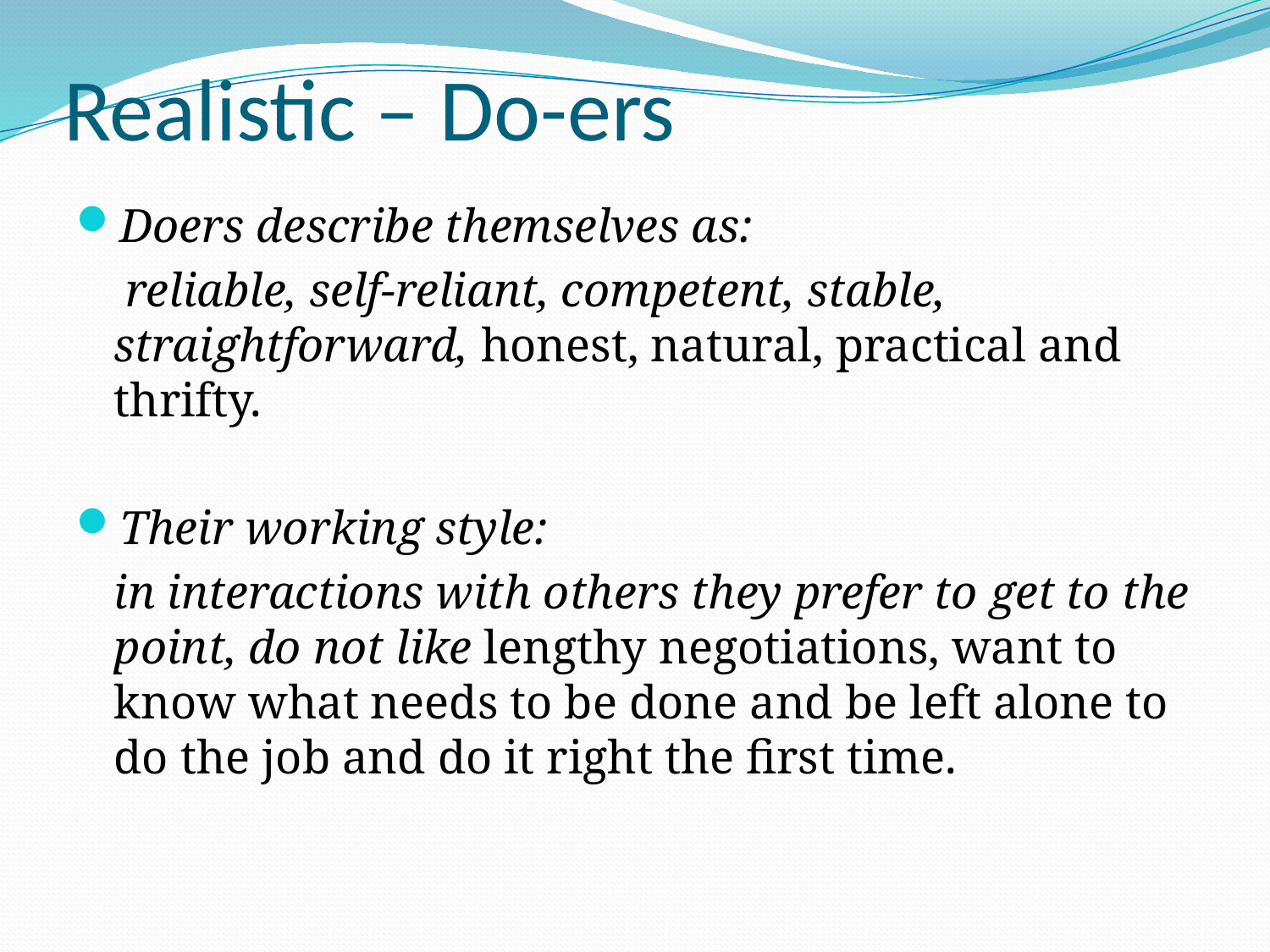

# Realistic – Do-ers
Doers describe themselves as:
	 reliable, self-reliant, competent, stable, straightforward, honest, natural, practical and thrifty.

Their working style:
	in interactions with others they prefer to get to the point, do not like lengthy negotiations, want to know what needs to be done and be left alone to do the job and do it right the first time.